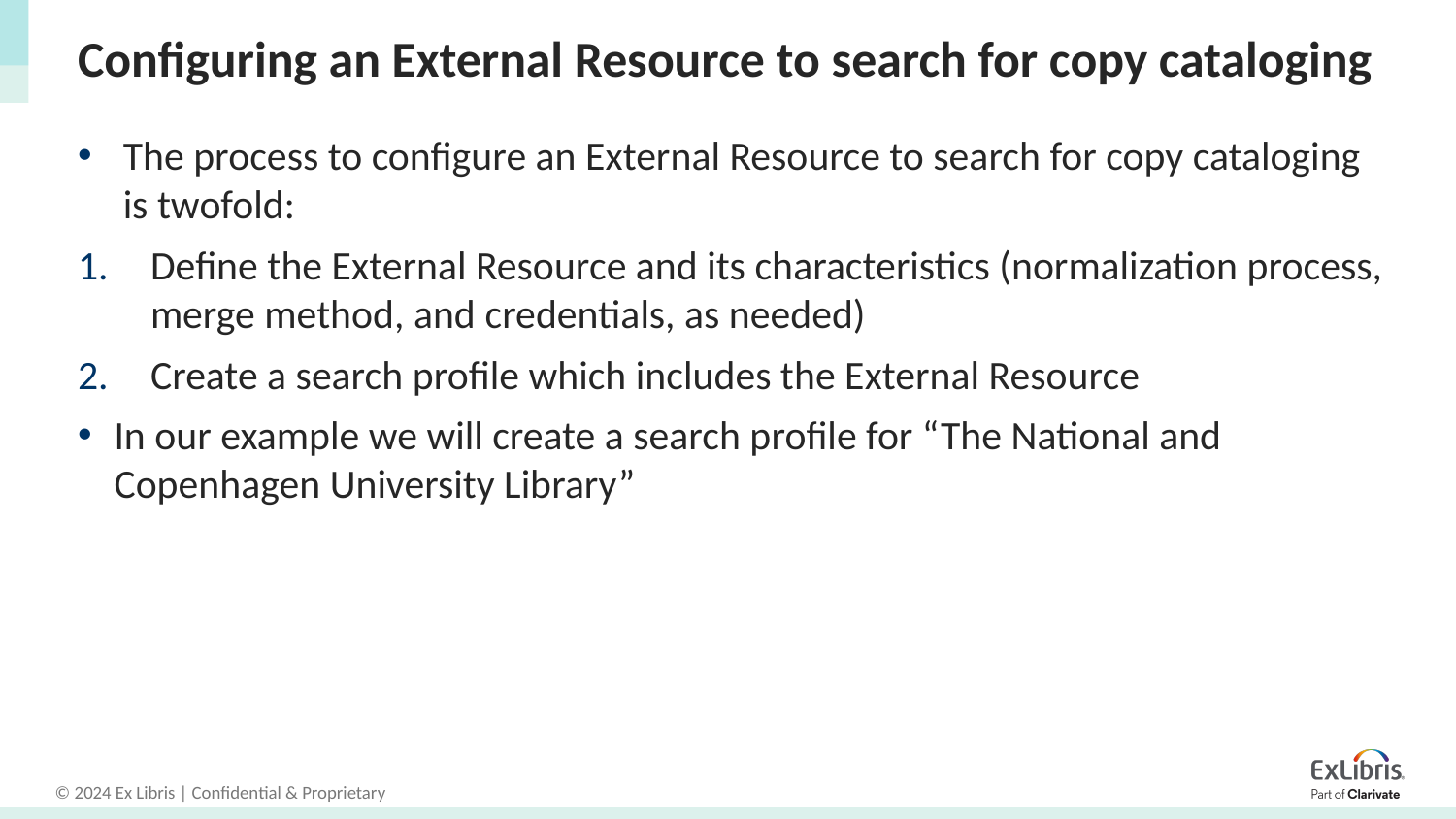

# Configuring an External Resource to search for copy cataloging
The process to configure an External Resource to search for copy cataloging is twofold:
Define the External Resource and its characteristics (normalization process, merge method, and credentials, as needed)
Create a search profile which includes the External Resource
In our example we will create a search profile for “The National and Copenhagen University Library”